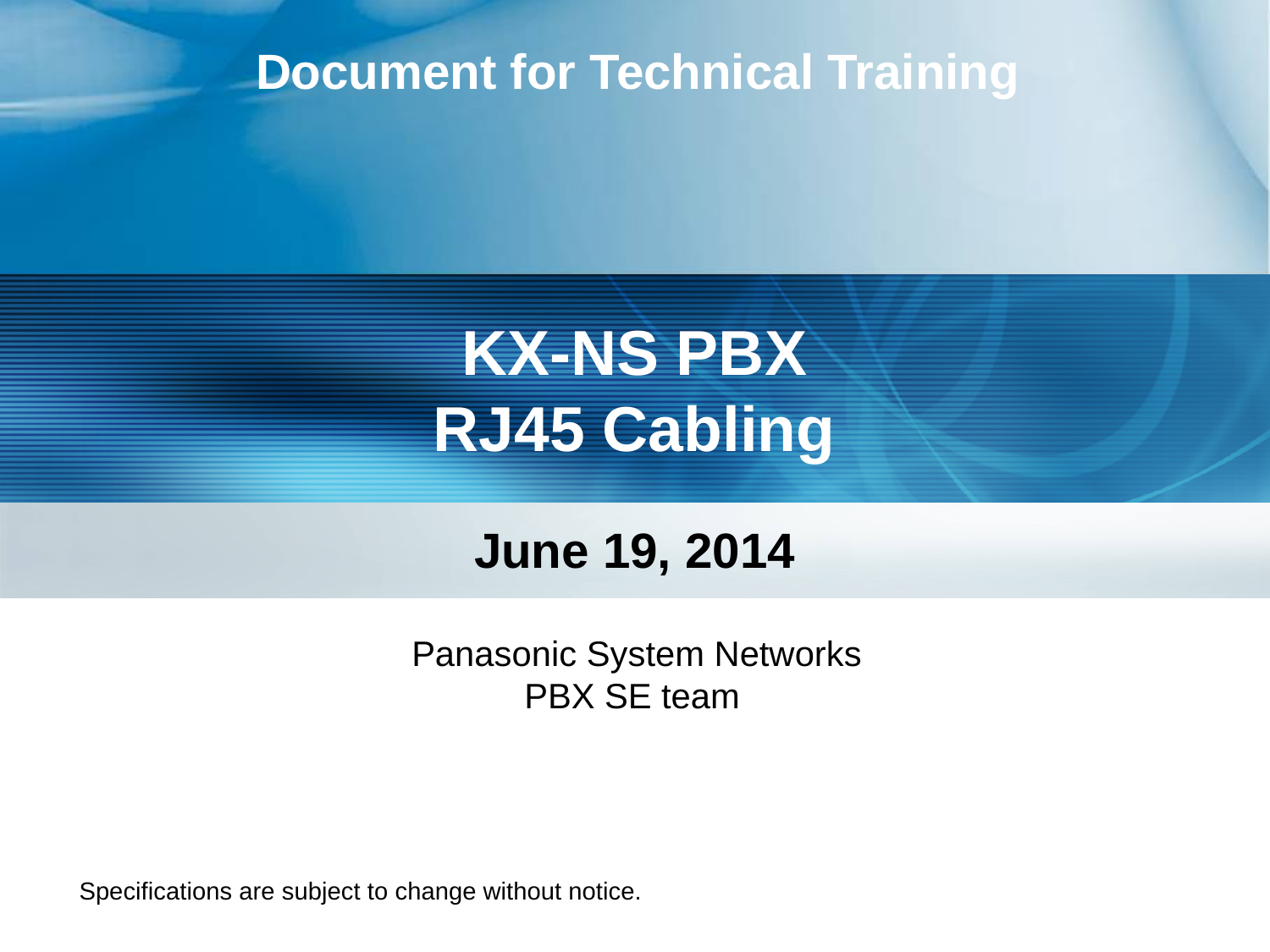

Document for Technical Training
KX-NS PBX
RJ45 Cabling
June 19, 2014
Panasonic System Networks
PBX SE team
Specifications are subject to change without notice.